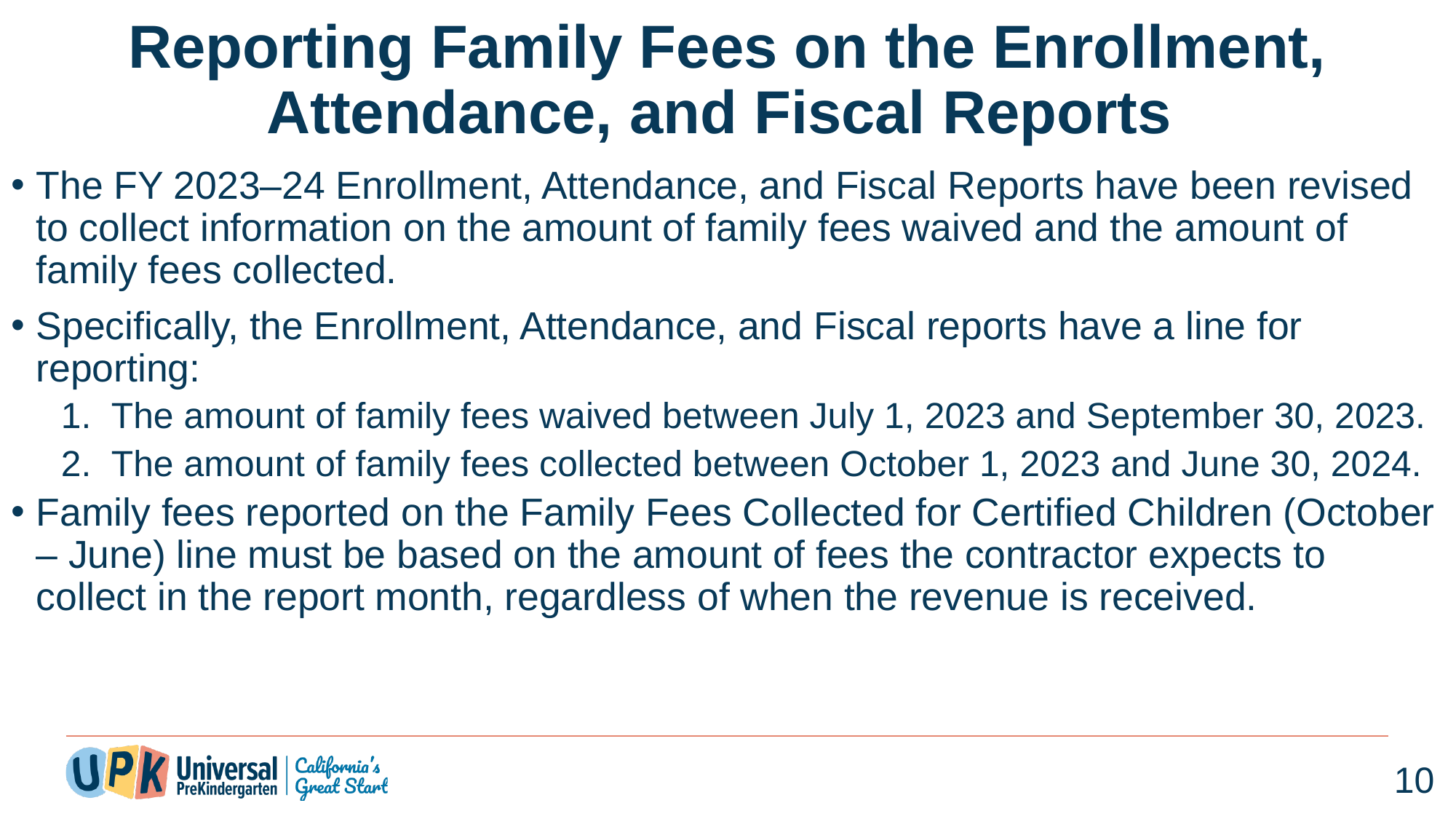

# Reporting Family Fees on the Enrollment, Attendance, and Fiscal Reports
The FY 2023–24 Enrollment, Attendance, and Fiscal Reports have been revised to collect information on the amount of family fees waived and the amount of family fees collected.
Specifically, the Enrollment, Attendance, and Fiscal reports have a line for reporting:
The amount of family fees waived between July 1, 2023 and September 30, 2023.
The amount of family fees collected between October 1, 2023 and June 30, 2024.
Family fees reported on the Family Fees Collected for Certified Children (October – June) line must be based on the amount of fees the contractor expects to collect in the report month, regardless of when the revenue is received.
10